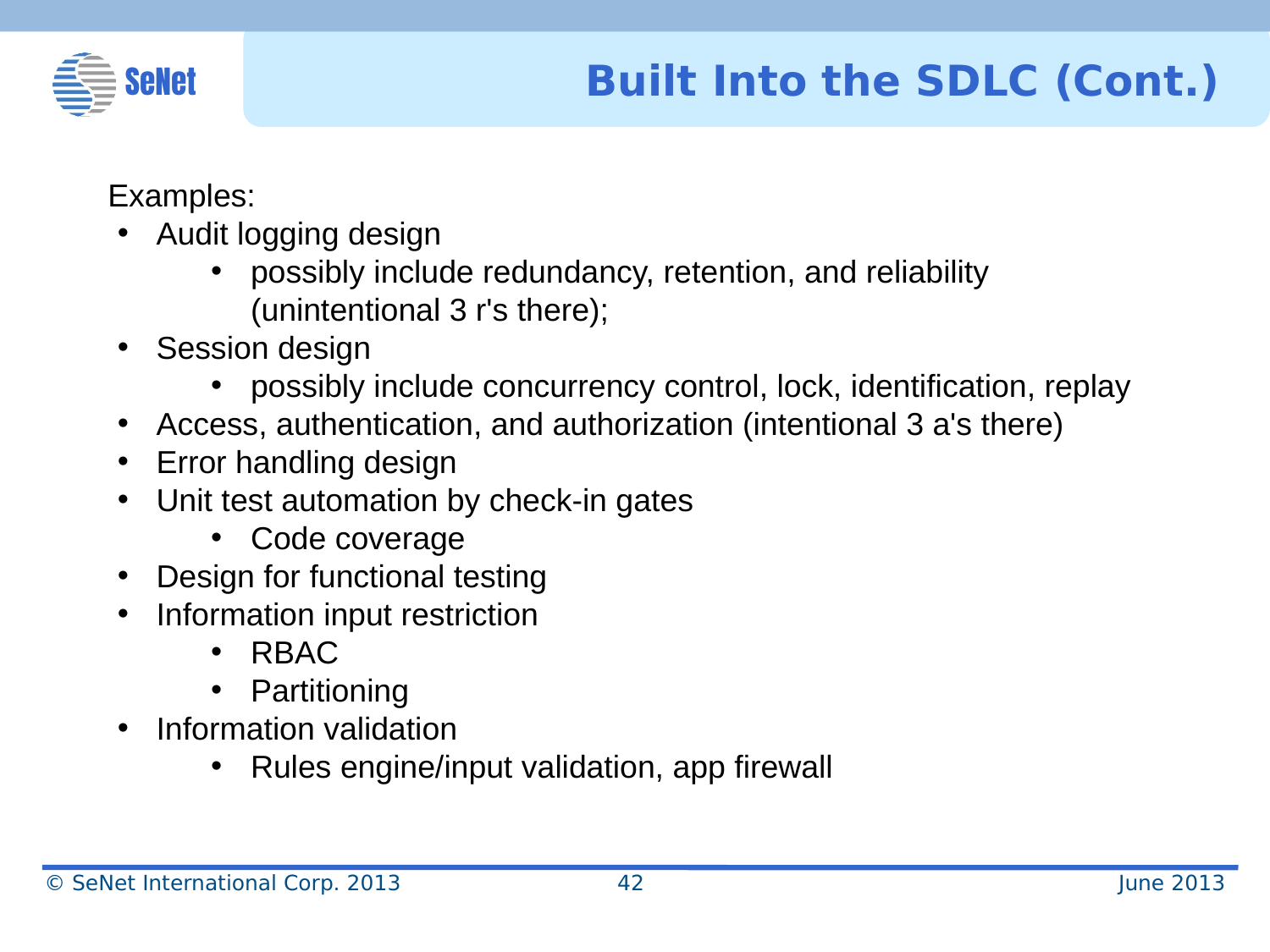

# Built Into the SDLC (Cont.)
Examples:
 Audit logging design
possibly include redundancy, retention, and reliability (unintentional 3 r's there);
 Session design
possibly include concurrency control, lock, identification, replay
 Access, authentication, and authorization (intentional 3 a's there)
 Error handling design
 Unit test automation by check-in gates
Code coverage
 Design for functional testing
 Information input restriction
RBAC
Partitioning
 Information validation
Rules engine/input validation, app firewall